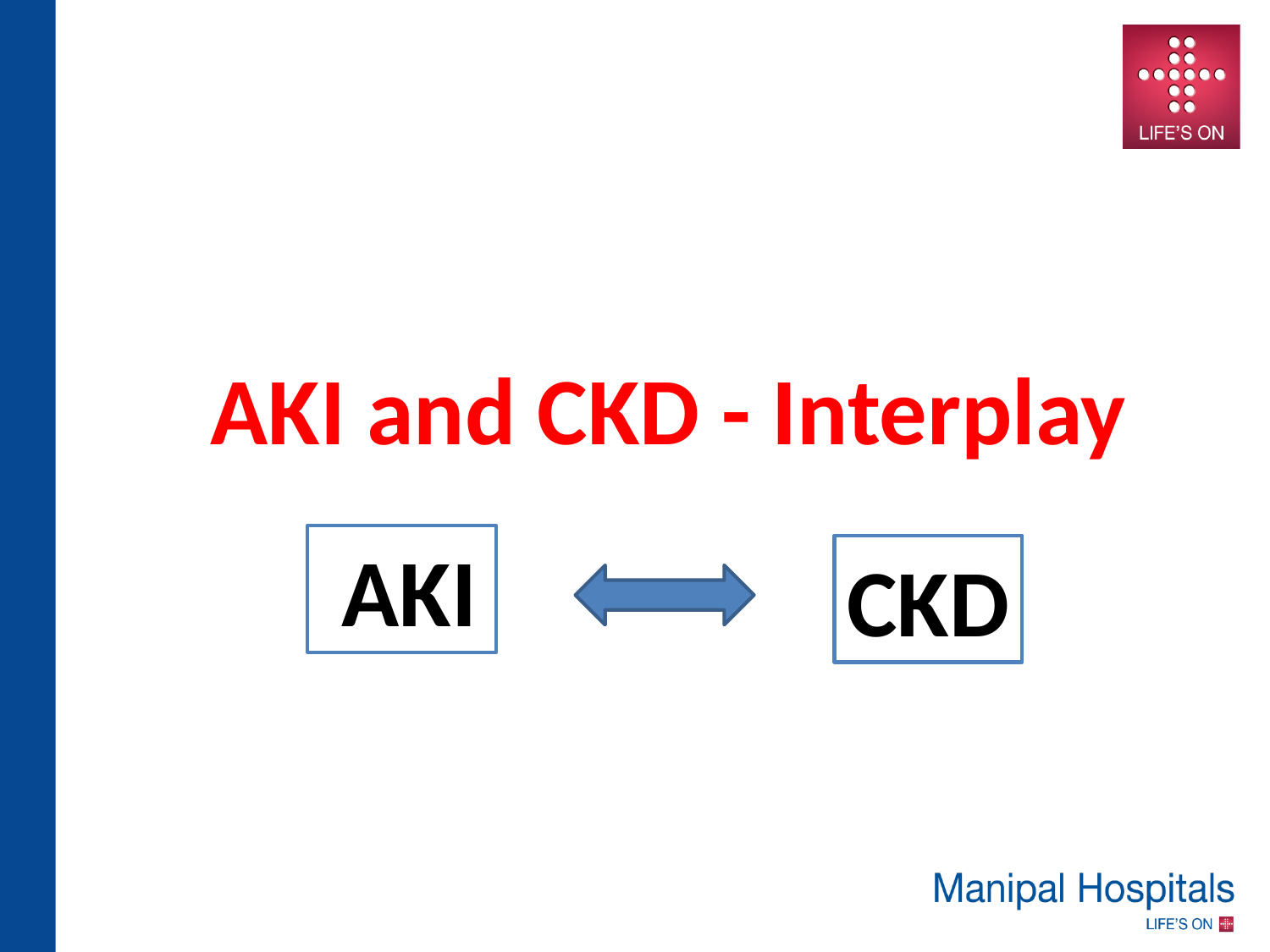

AKI and CKD - Interplay

 AKI
CKD